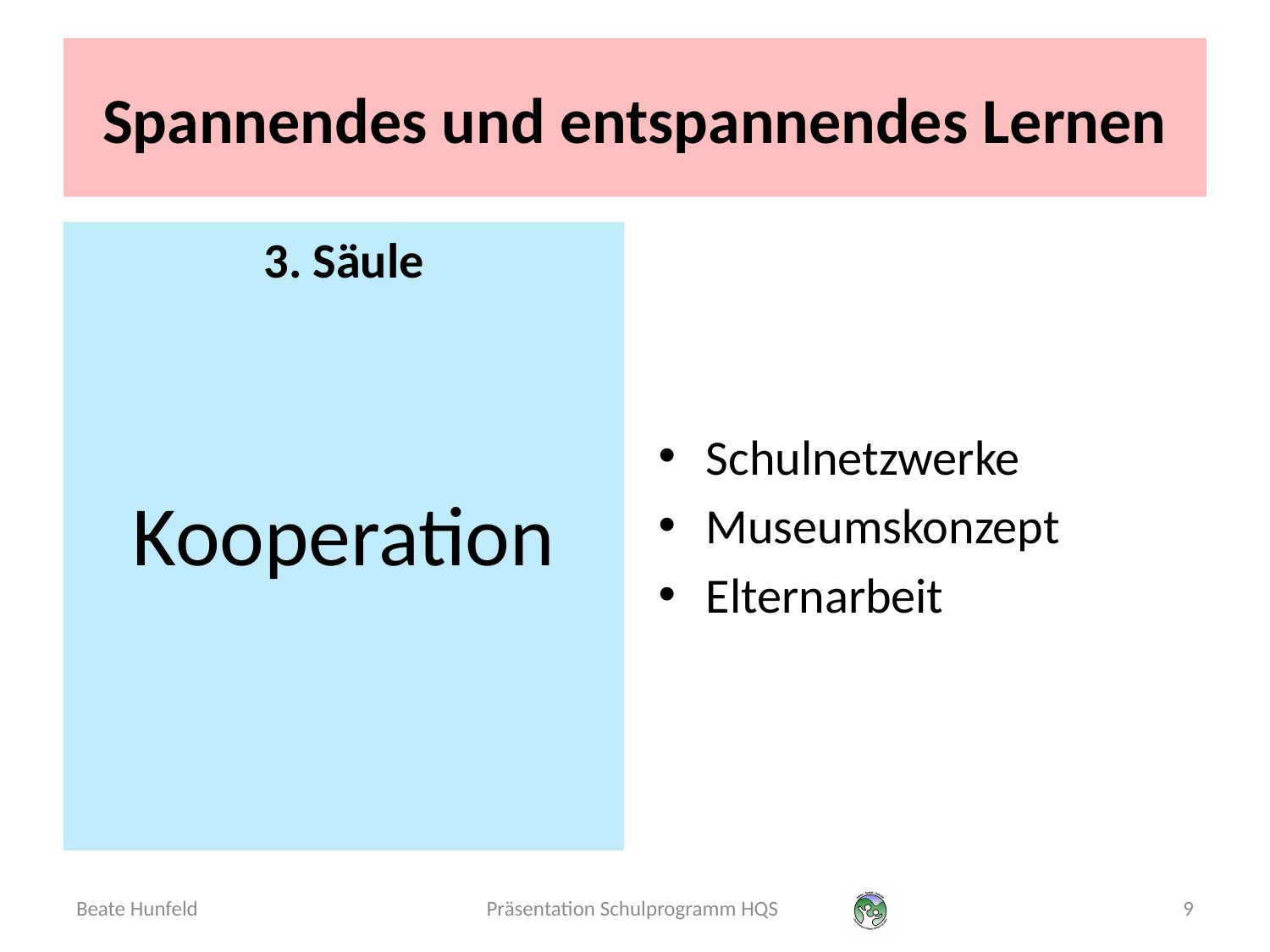

# Spannendes und entspannendes Lernen
 3. Säule

Kooperation

Schulnetzwerke
Museumskonzept
Elternarbeit
Beate Hunfeld
Präsentation Schulprogramm HQS
9